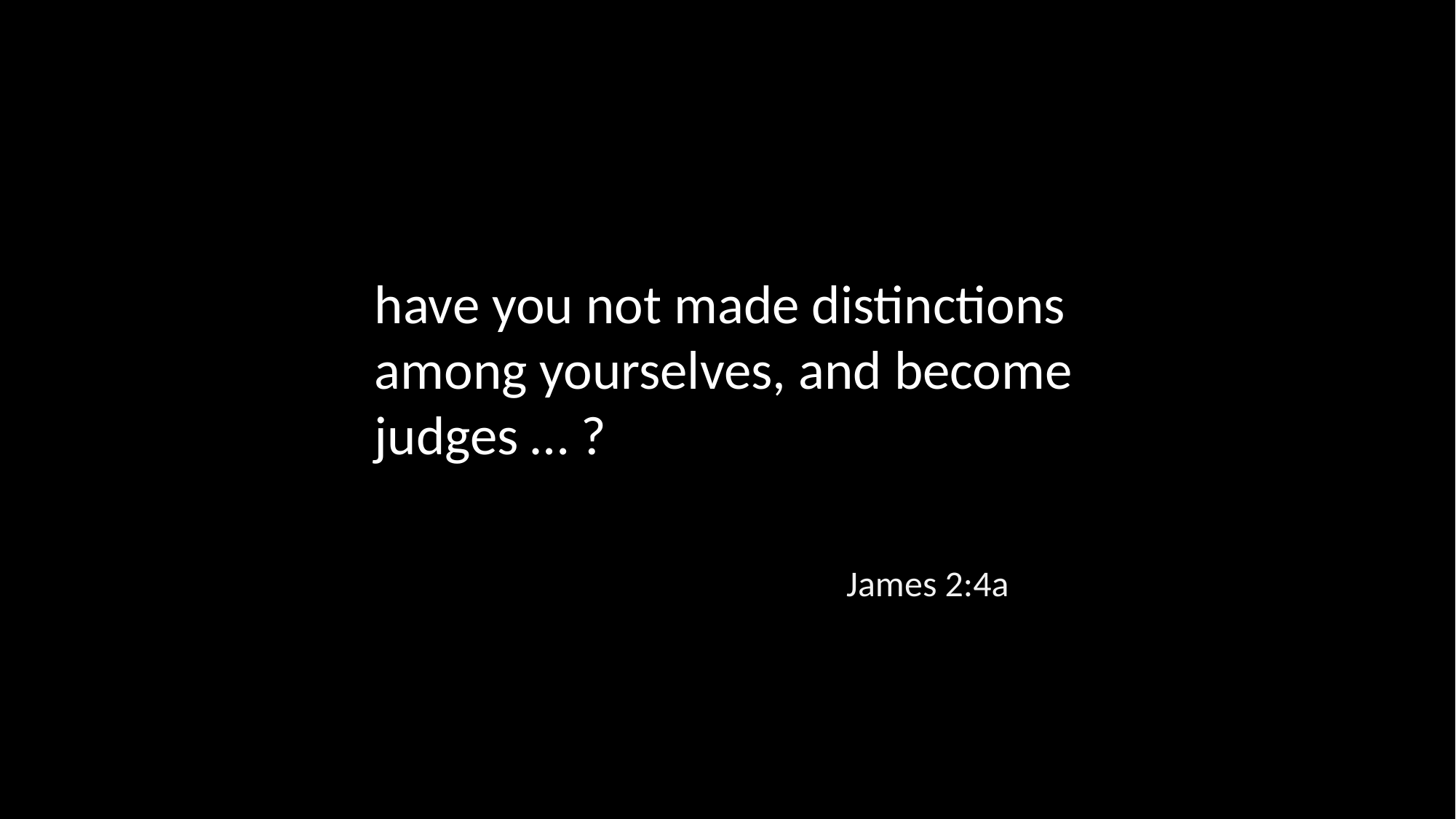

have you not made distinctions among yourselves, and become judges … ?
James 2:4a